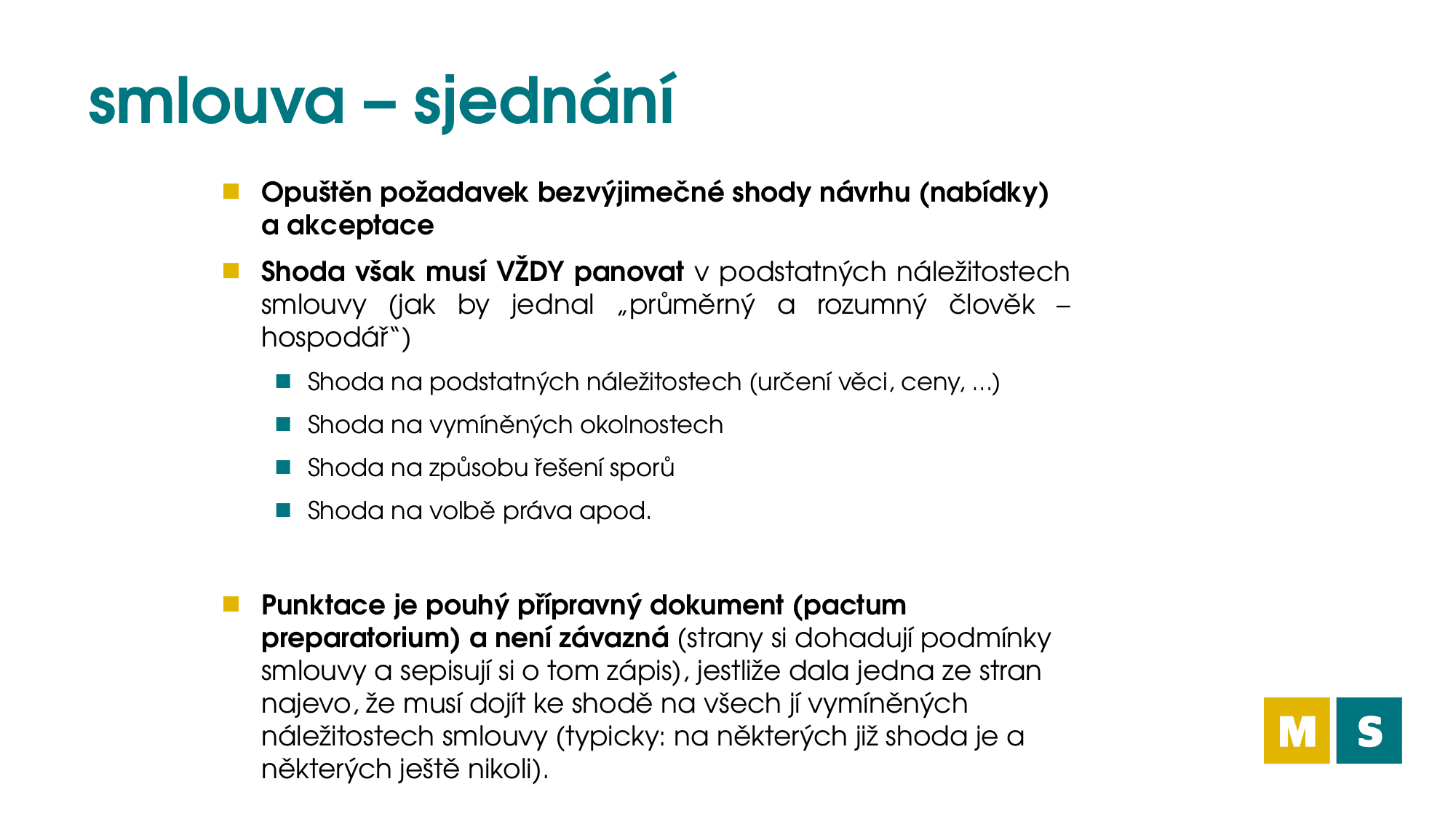

# smlouva – sjednání
Opuštěn požadavek bezvýjimečné shody návrhu (nabídky) a akceptace
Shoda však musí VŽDY panovat v podstatných náležitostech smlouvy (jak by jednal „průměrný a rozumný člověk – hospodář“)
Shoda na podstatných náležitostech (určení věci, ceny, …)
Shoda na vymíněných okolnostech
Shoda na způsobu řešení sporů
Shoda na volbě práva apod.

Punktace je pouhý přípravný dokument (pactum preparatorium) a není závazná (strany si dohadují podmínky smlouvy a sepisují si o tom zápis), jestliže dala jedna ze stran najevo, že musí dojít ke shodě na všech jí vymíněných náležitostech smlouvy (typicky: na některých již shoda je a některých ještě nikoli).